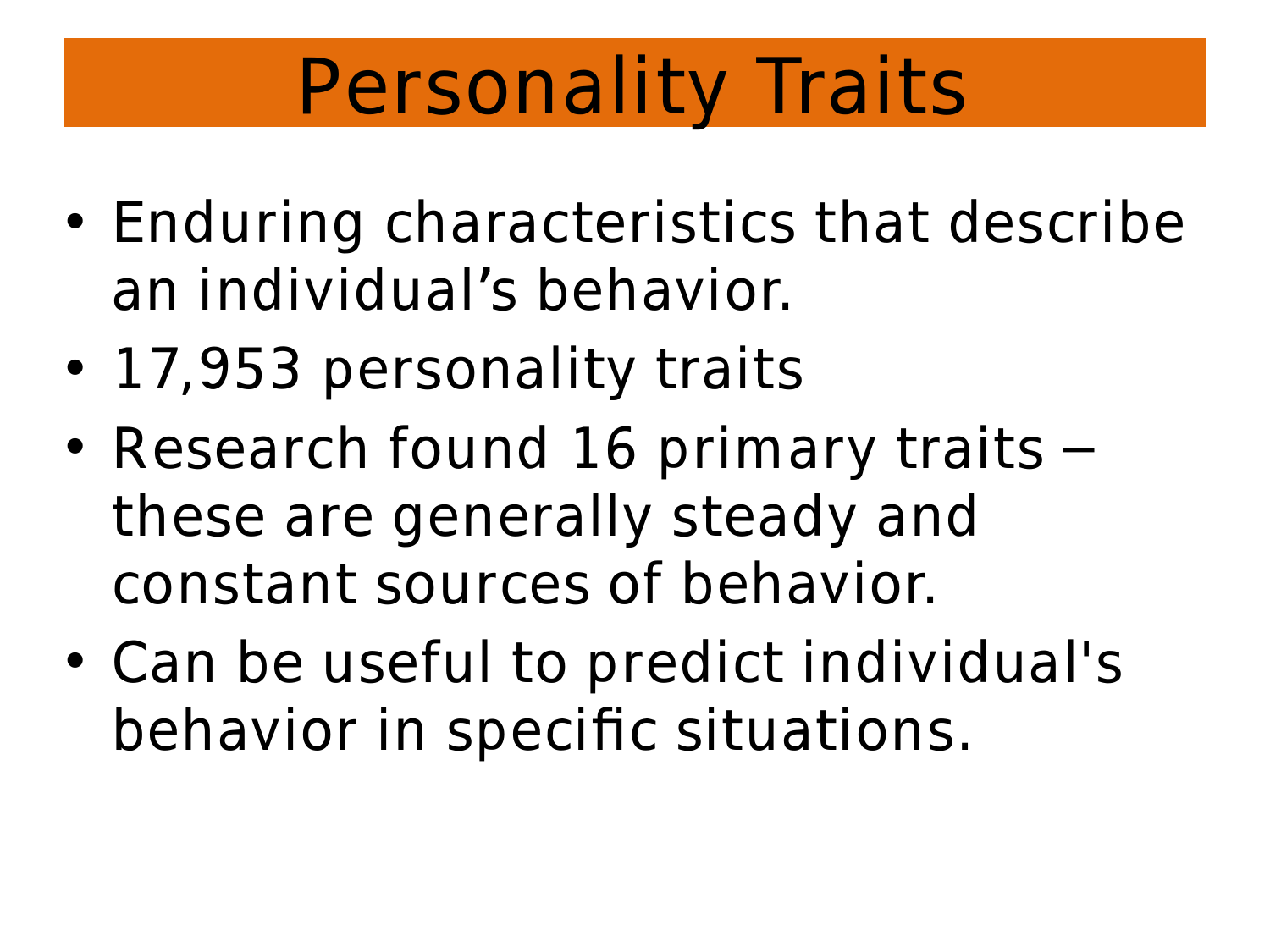

# Personality Traits
Enduring characteristics that describe an individual’s behavior.
17,953 personality traits
Research found 16 primary traits –these are generally steady and constant sources of behavior.
Can be useful to predict individual's behavior in specific situations.